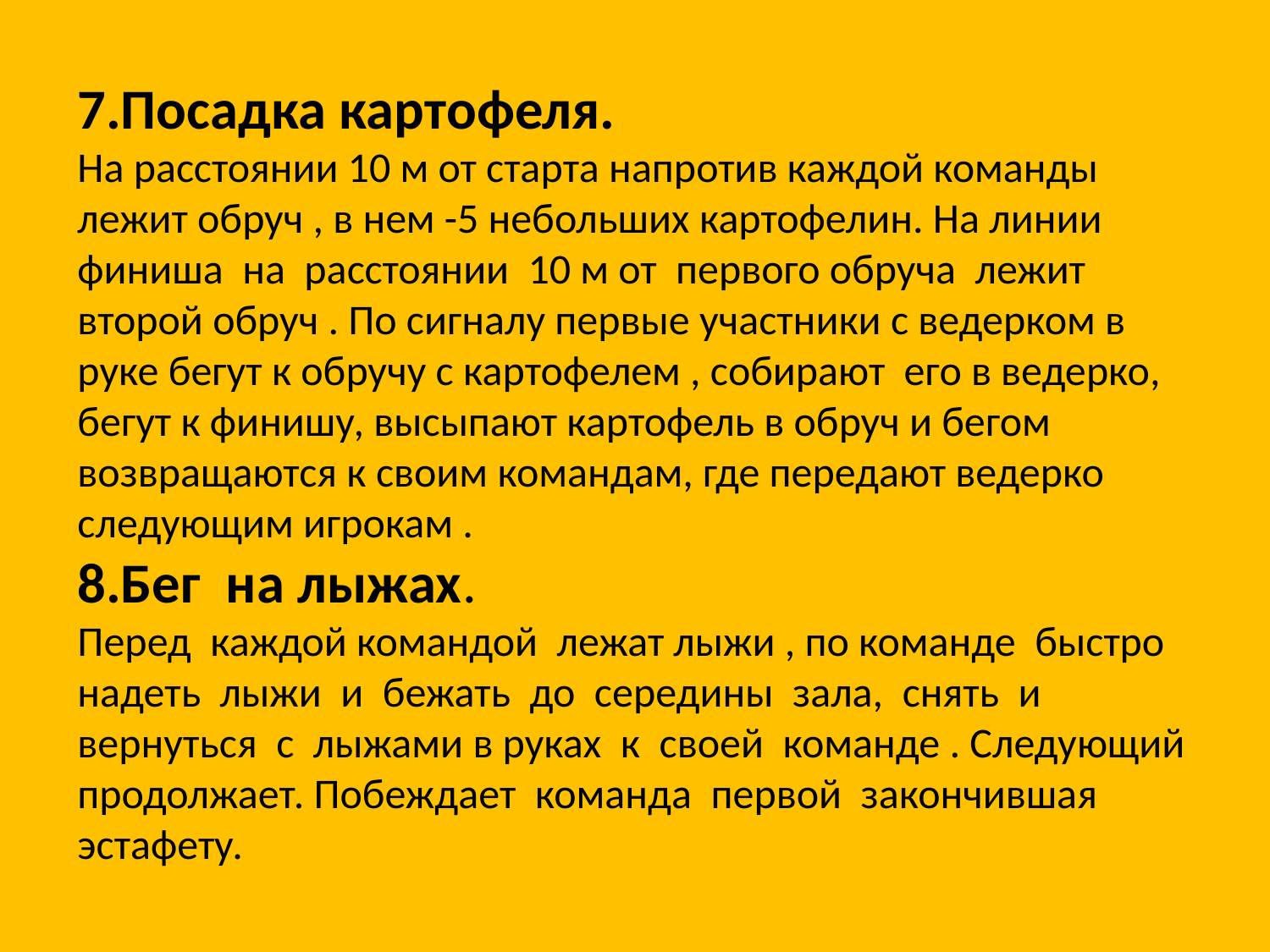

7.Посадка картофеля.
На расстоянии 10 м от старта напротив каждой команды лежит обруч , в нем -5 небольших картофелин. На линии  финиша  на  расстоянии  10 м от  первого обруча  лежит второй обруч . По сигналу первые участники с ведерком в руке бегут к обручу с картофелем , собирают  его в ведерко, бегут к финишу, высыпают картофель в обруч и бегом возвращаются к своим командам, где передают ведерко следующим игрокам .
8.Бег  на лыжах.
Перед  каждой командой  лежат лыжи , по команде  быстро  надеть  лыжи  и  бежать  до  середины  зала,  снять  и  вернуться  с  лыжами в руках  к  своей  команде . Следующий  продолжает. Побеждает  команда  первой  закончившая  эстафету.